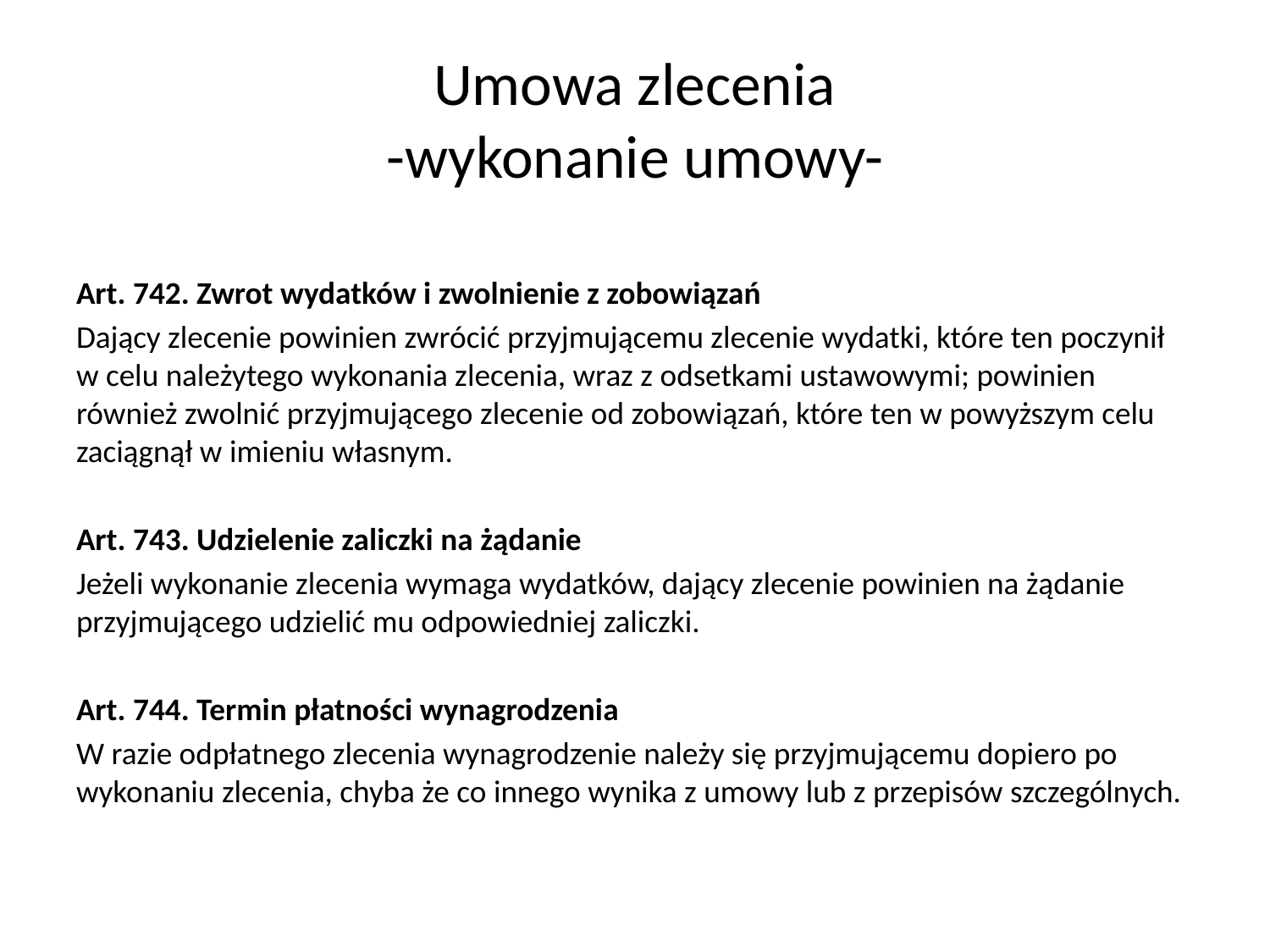

# Umowa zlecenia -wykonanie umowy-

Art. 742. Zwrot wydatków i zwolnienie z zobowiązań
Dający zlecenie powinien zwrócić przyjmującemu zlecenie wydatki, które ten poczynił w celu należytego wykonania zlecenia, wraz z odsetkami ustawowymi; powinien również zwolnić przyjmującego zlecenie od zobowiązań, które ten w powyższym celu zaciągnął w imieniu własnym.

Art. 743. Udzielenie zaliczki na żądanie
Jeżeli wykonanie zlecenia wymaga wydatków, dający zlecenie powinien na żądanie przyjmującego udzielić mu odpowiedniej zaliczki.

Art. 744. Termin płatności wynagrodzenia
W razie odpłatnego zlecenia wynagrodzenie należy się przyjmującemu dopiero po wykonaniu zlecenia, chyba że co innego wynika z umowy lub z przepisów szczególnych.